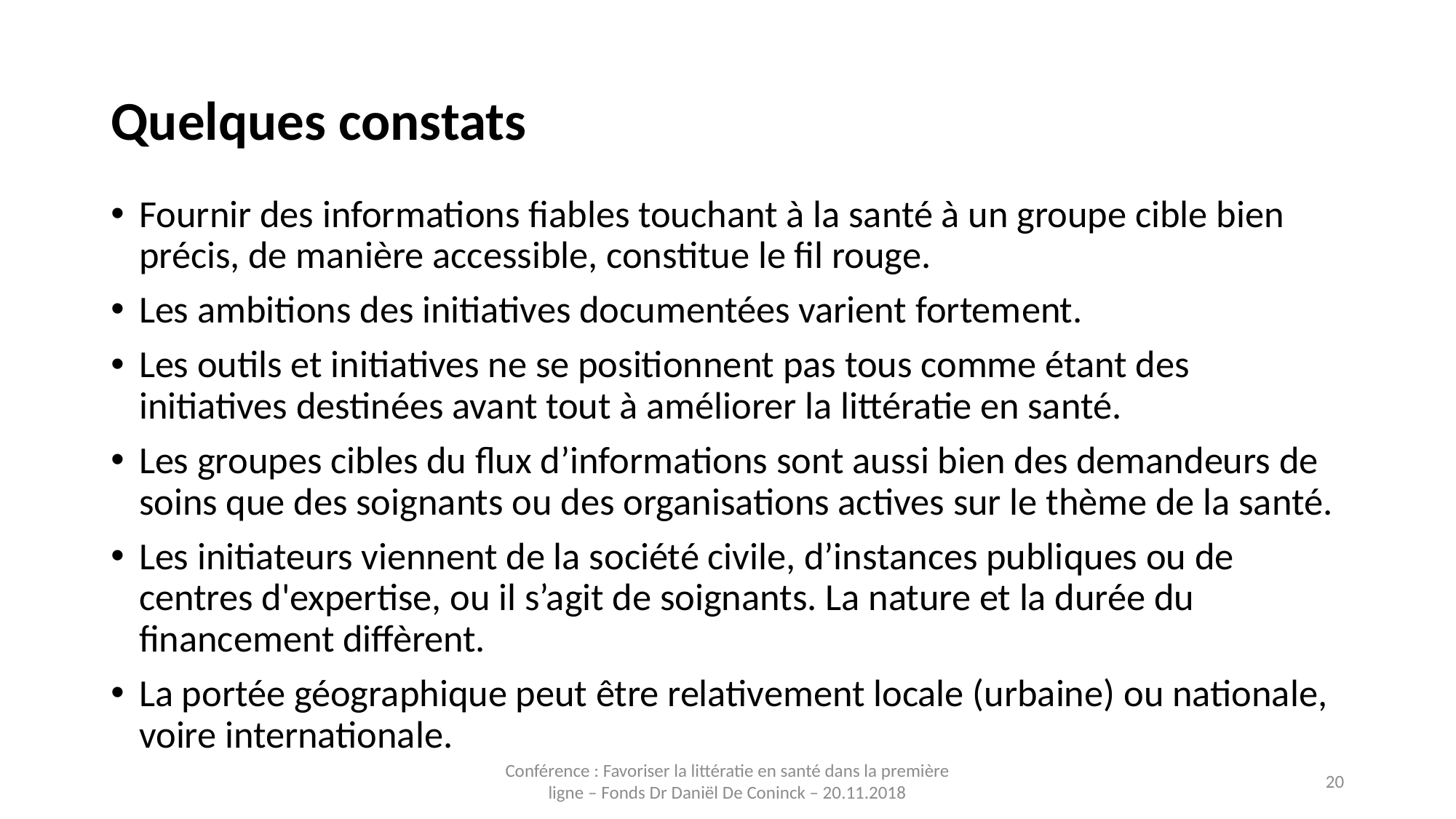

# Quelques constats
Fournir des informations fiables touchant à la santé à un groupe cible bien précis, de manière accessible, constitue le fil rouge.
Les ambitions des initiatives documentées varient fortement.
Les outils et initiatives ne se positionnent pas tous comme étant des initiatives destinées avant tout à améliorer la littératie en santé.
Les groupes cibles du flux d’informations sont aussi bien des demandeurs de soins que des soignants ou des organisations actives sur le thème de la santé.
Les initiateurs viennent de la société civile, d’instances publiques ou de centres d'expertise, ou il s’agit de soignants. La nature et la durée du financement diffèrent.
La portée géographique peut être relativement locale (urbaine) ou nationale, voire internationale.

Conférence : Favoriser la littératie en santé dans la première ligne – Fonds Dr Daniël De Coninck – 20.11.2018
20